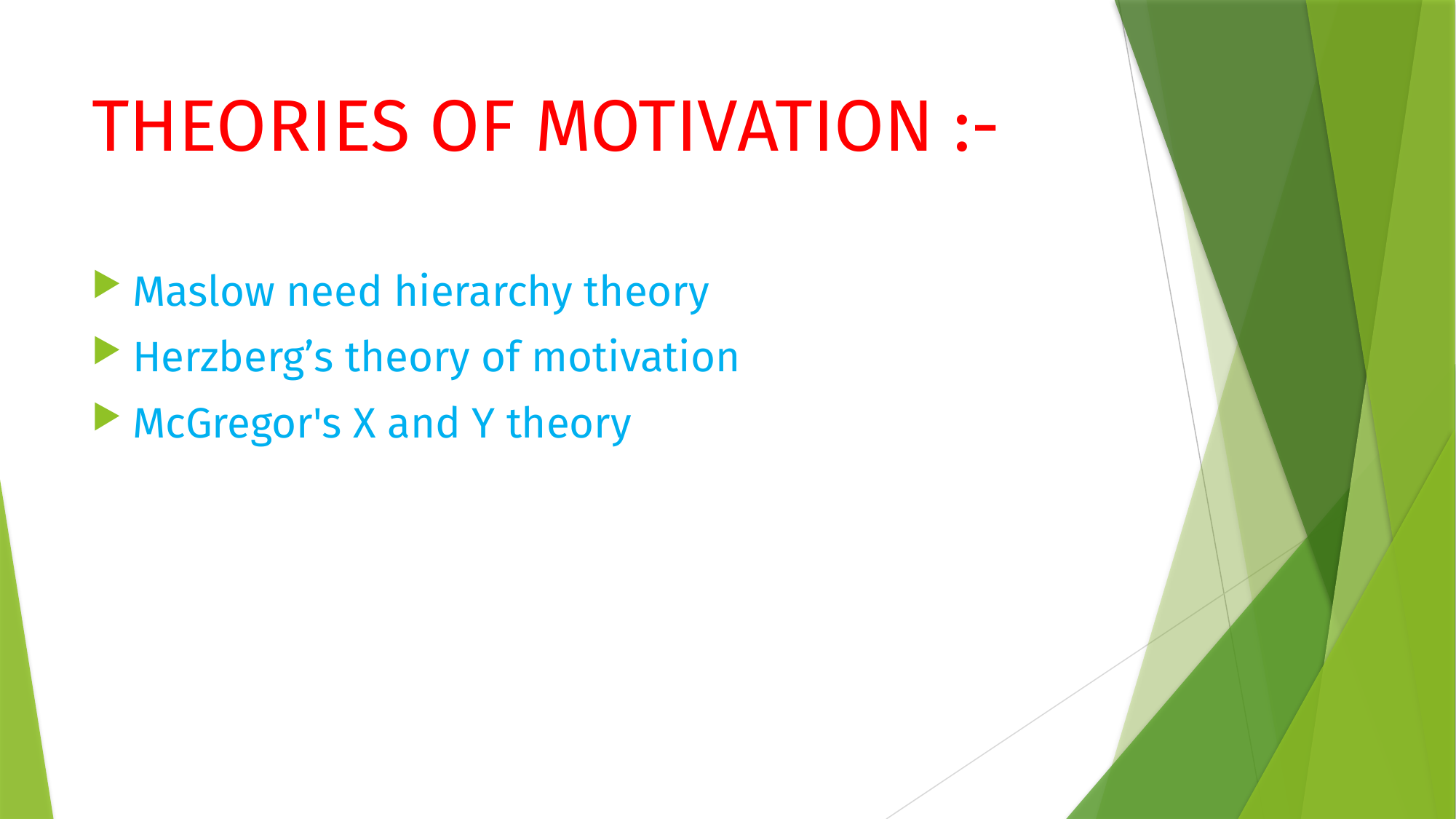

# THEORIES OF MOTIVATION :-
Maslow need hierarchy theory
Herzberg’s theory of motivation
McGregor's X and Y theory